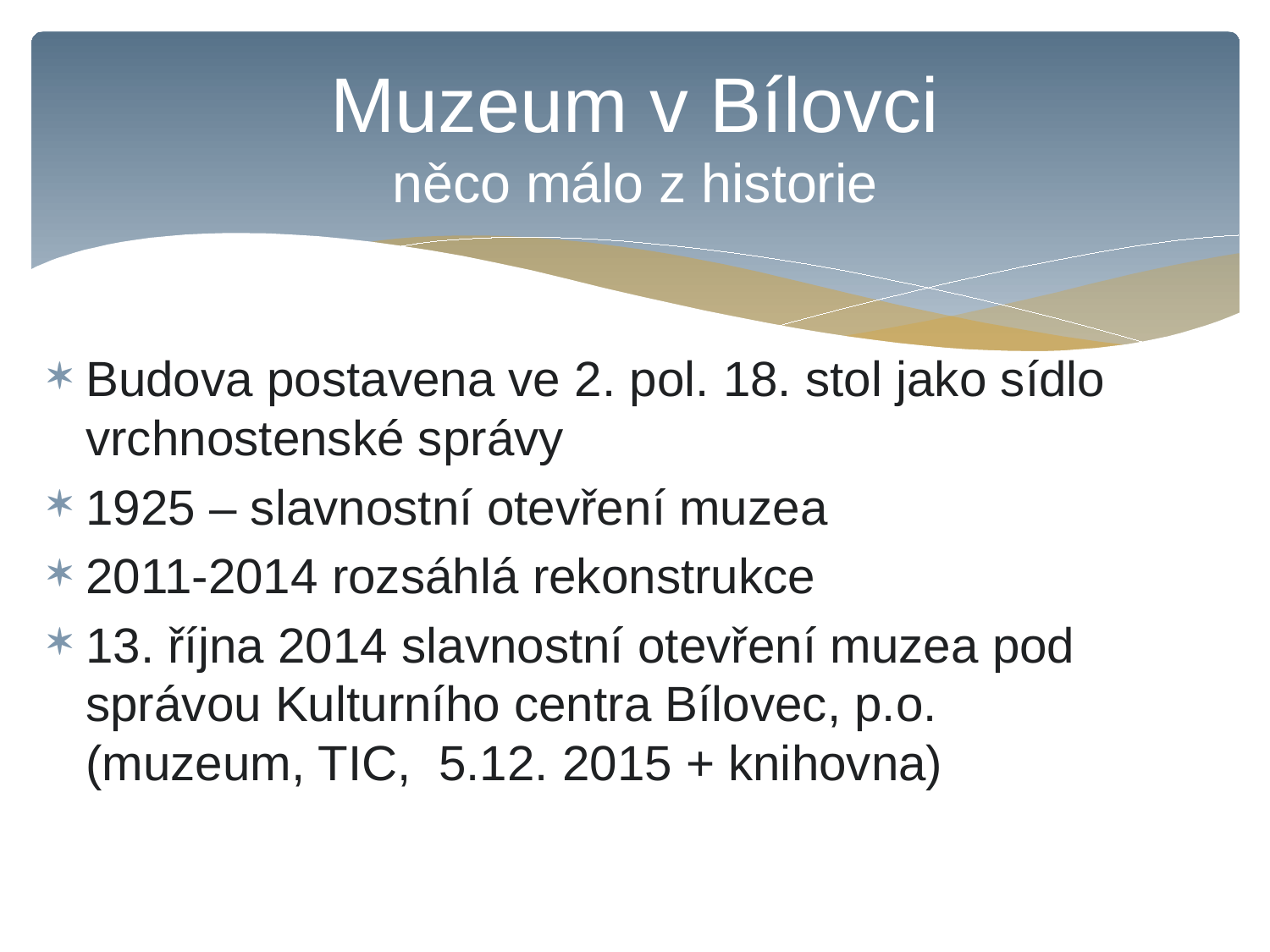

# Muzeum v Bílovci něco málo z historie
Budova postavena ve 2. pol. 18. stol jako sídlo vrchnostenské správy
1925 – slavnostní otevření muzea
2011-2014 rozsáhlá rekonstrukce
13. října 2014 slavnostní otevření muzea pod správou Kulturního centra Bílovec, p.o.  (muzeum, TIC,  5.12. 2015 + knihovna)